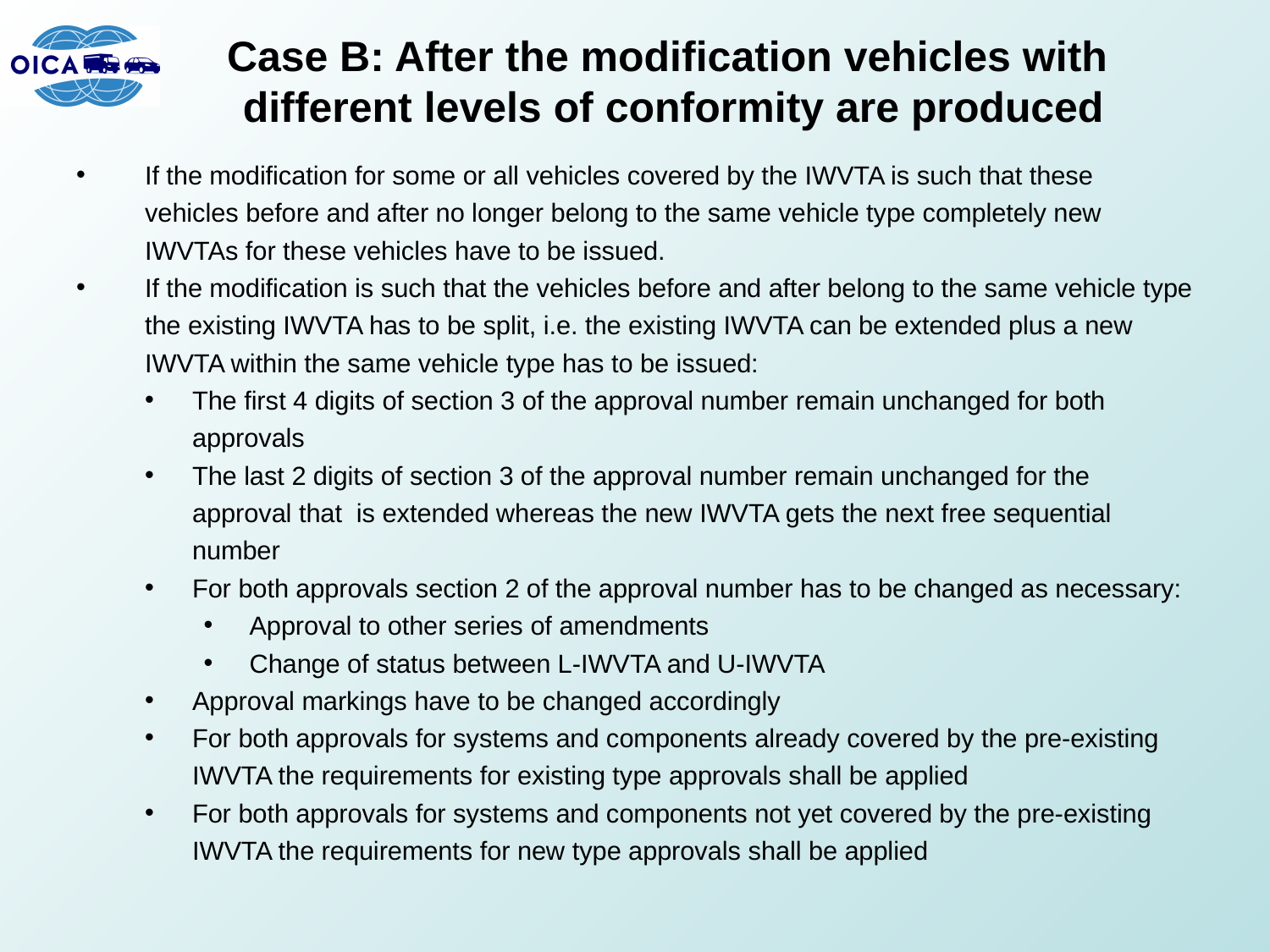

# Case B: After the modification vehicles with different levels of conformity are produced
If the modification for some or all vehicles covered by the IWVTA is such that these vehicles before and after no longer belong to the same vehicle type completely new IWVTAs for these vehicles have to be issued.
If the modification is such that the vehicles before and after belong to the same vehicle type the existing IWVTA has to be split, i.e. the existing IWVTA can be extended plus a new IWVTA within the same vehicle type has to be issued:
The first 4 digits of section 3 of the approval number remain unchanged for both approvals
The last 2 digits of section 3 of the approval number remain unchanged for the approval that  is extended whereas the new IWVTA gets the next free sequential number
For both approvals section 2 of the approval number has to be changed as necessary:
Approval to other series of amendments
Change of status between L-IWVTA and U-IWVTA
Approval markings have to be changed accordingly
For both approvals for systems and components already covered by the pre-existing IWVTA the requirements for existing type approvals shall be applied
For both approvals for systems and components not yet covered by the pre-existing IWVTA the requirements for new type approvals shall be applied